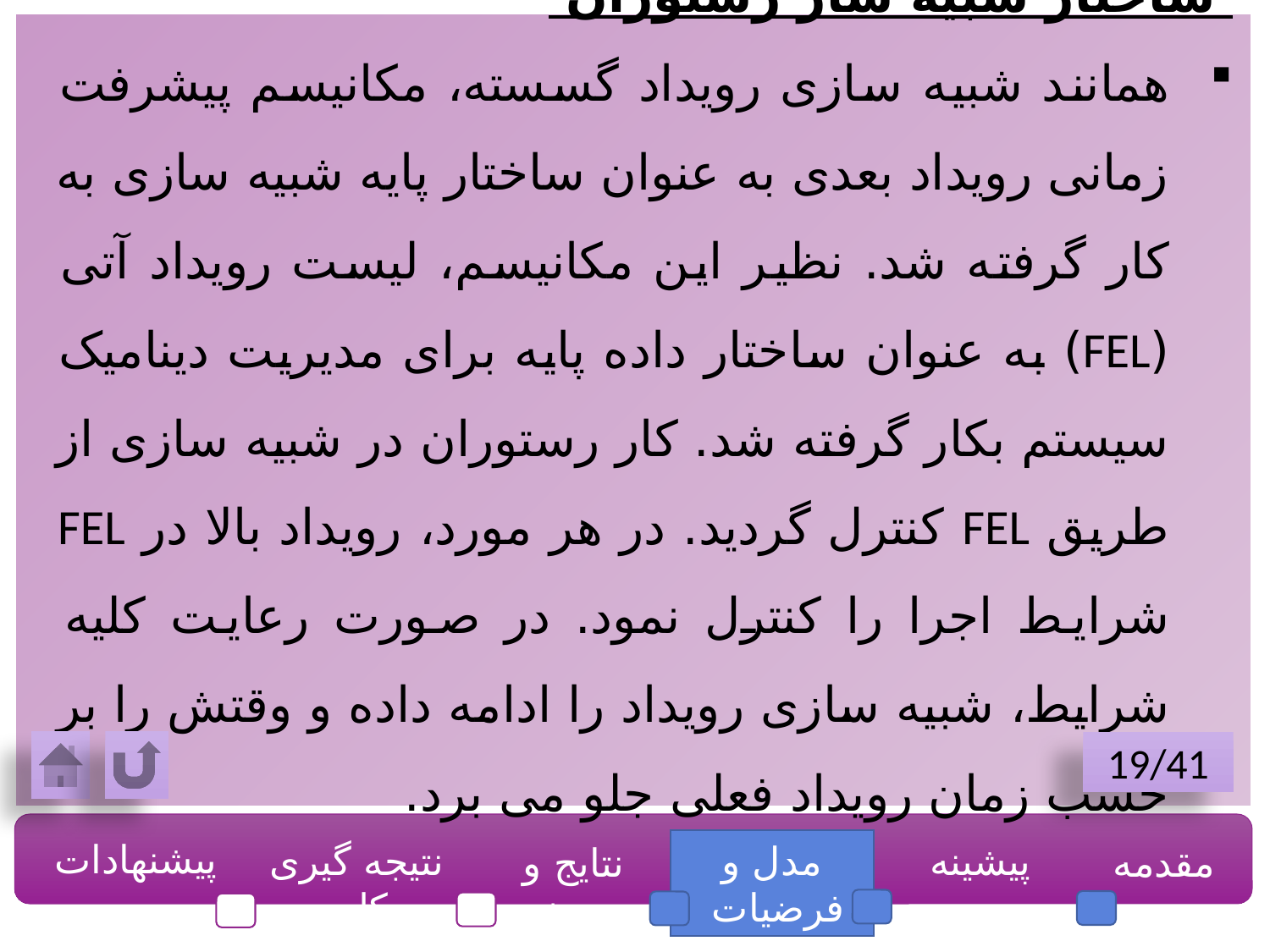

ساختار شبیه ساز رستوران
همانند شبیه سازی رویداد گسسته، مکانیسم پیشرفت زمانی رویداد بعدی به عنوان ساختار پایه شبیه سازی به کار گرفته شد. نظیر این مکانیسم، لیست رویداد آتی (FEL) به عنوان ساختار داده پایه برای مدیریت دینامیک سیستم بکار گرفته شد. کار رستوران در شبیه سازی از طریق FEL کنترل گردید. در هر مورد، رویداد بالا در FEL شرایط اجرا را کنترل نمود. در صورت رعایت کلیه شرایط، شبیه سازی رویداد را ادامه داده و وقتش را بر حسب زمان رویداد فعلی جلو می برد.

19/41

پیشنهادات
نتیجه گیری کلی
مدل و فرضیات
پیشینه
مقدمه
نتایج و بحث